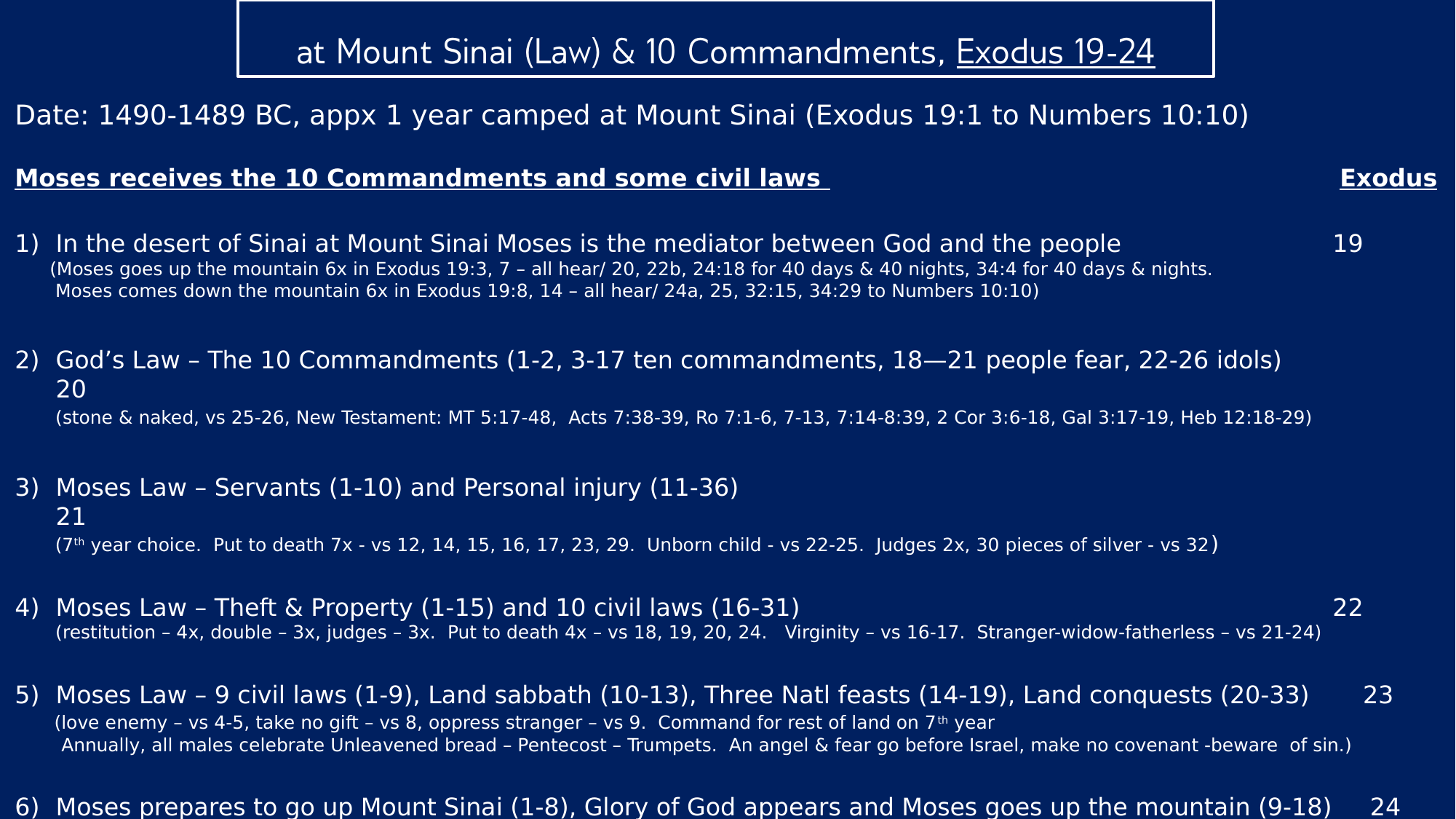

at Mount Sinai (Law) & 10 Commandments, Exodus 19-24
Date: 1490-1489 BC, appx 1 year camped at Mount Sinai (Exodus 19:1 to Numbers 10:10)

Moses receives the 10 Commandments and some civil laws 					  Exodus

In the desert of Sinai at Mount Sinai Moses is the mediator between God and the people 		          19
      (Moses goes up the mountain 6x in Exodus 19:3, 7 – all hear/ 20, 22b, 24:18 for 40 days & 40 nights, 34:4 for 40 days & nights.
       Moses comes down the mountain 6x in Exodus 19:8, 14 – all hear/ 24a, 25, 32:15, 34:29 to Numbers 10:10)

God’s Law – The 10 Commandments (1-2, 3-17 ten commandments, 18—21 people fear, 22-26 idols)	          20
       (stone & naked, vs 25-26, New Testament: MT 5:17-48,  Acts 7:38-39, Ro 7:1-6, 7-13, 7:14-8:39, 2 Cor 3:6-18, Gal 3:17-19, Heb 12:18-29)

Moses Law – Servants (1-10) and Personal injury (11-36)						          21
      (7th year choice.  Put to death 7x - vs 12, 14, 15, 16, 17, 23, 29.  Unborn child - vs 22-25.  Judges 2x, 30 pieces of silver - vs 32)

Moses Law – Theft & Property (1-15) and 10 civil laws (16-31)					          22
       (restitution – 4x, double – 3x, judges – 3x.  Put to death 4x – vs 18, 19, 20, 24.   Virginity – vs 16-17.  Stranger-widow-fatherless – vs 21-24)

Moses Law – 9 civil laws (1-9), Land sabbath (10-13), Three Natl feasts (14-19), Land conquests (20-33)       23
      (love enemy – vs 4-5, take no gift – vs 8, oppress stranger – vs 9.  Command for rest of land on 7th year
        Annually, all males celebrate Unleavened bread – Pentecost – Trumpets.  An angel & fear go before Israel, make no covenant -beware  of sin.)

Moses prepares to go up Mount Sinai (1-8), Glory of God appears and Moses goes up the mountain (9-18)     24      (early morning, altar – 12 pillars – burnt and peace offering, sprinkled blood, read book.   Sappihre stone, Cloud and glory of God, devouring fire)